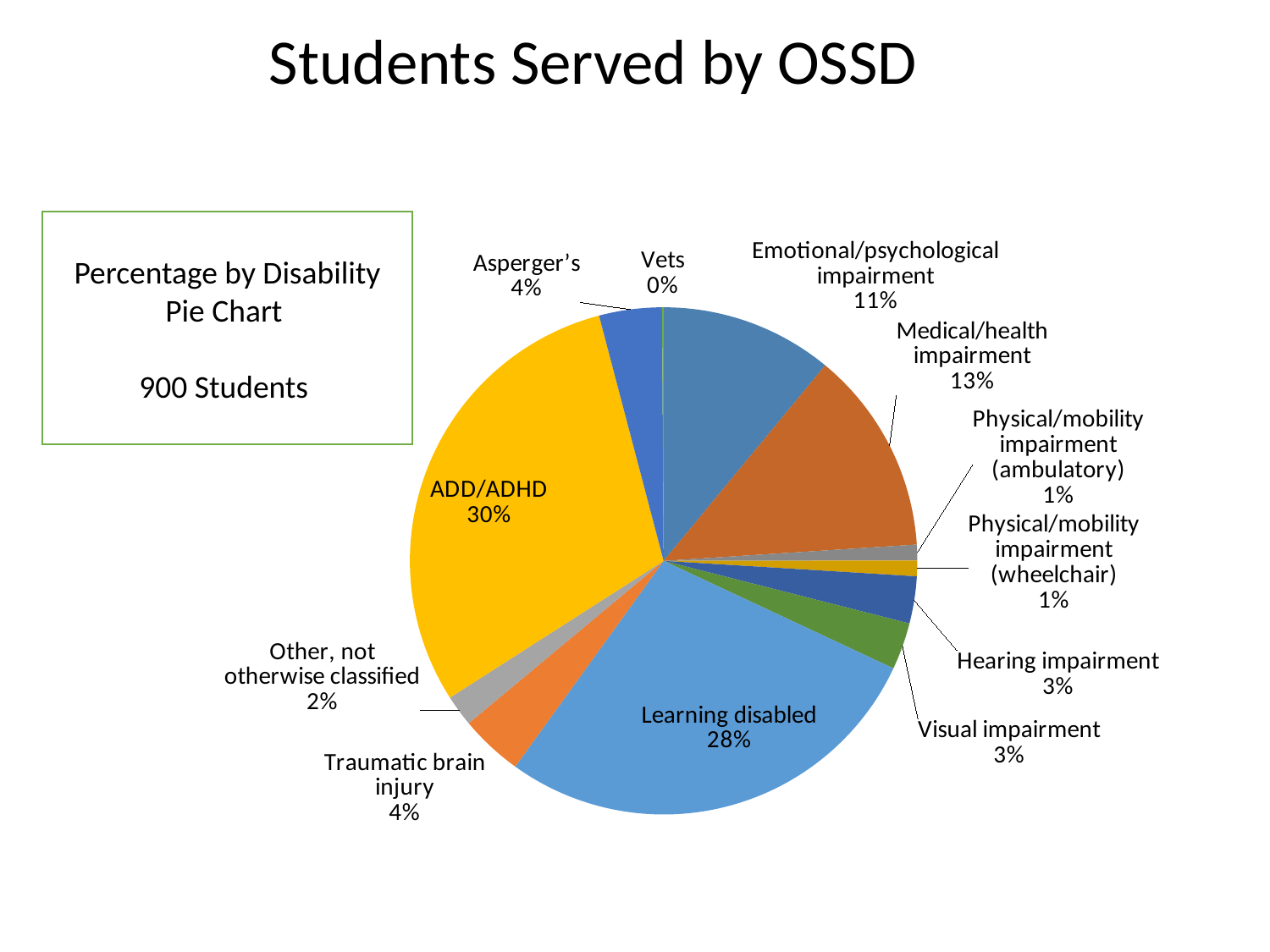

# Students Served by OSSD

### Chart

| Category | Percentage | Column2 |
|---|---|---|
| Emotional/psychological impairment | 0.11 | None |
| Medical/health impairment | 0.13 | None |
| Physical/mobility impairment (ambulatory) | 0.01 | None |
| Physical/mobility impairment (wheelchair) | 0.01 | None |
| Hearing impairment | 0.03 | None |
| Visual impairment | 0.03 | None |
| Learning disabled | 0.28 | None |
| Traumatic brain injury | 0.04 | None |
| Other, not otherwise classified | 0.02 | None |
| ADD/ADHD | 0.3 | None |
| Asperger’s | 0.04 | None |
| Vets | 0.001 | None |
Percentage by Disability Pie Chart

900 Students